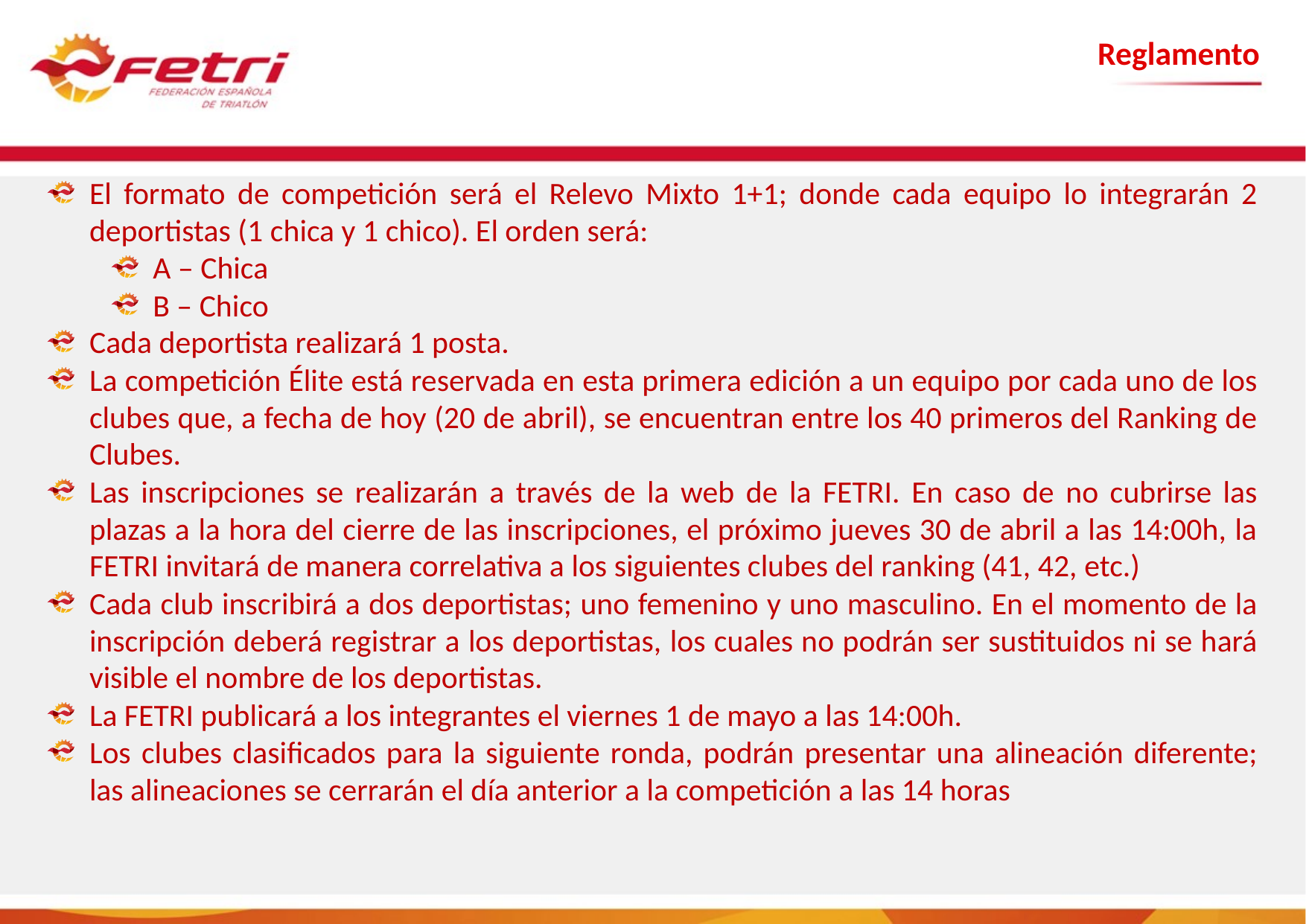

Reglamento
El formato de competición será el Relevo Mixto 1+1; donde cada equipo lo integrarán 2 deportistas (1 chica y 1 chico). El orden será:
A – Chica
B – Chico
Cada deportista realizará 1 posta.
La competición Élite está reservada en esta primera edición a un equipo por cada uno de los clubes que, a fecha de hoy (20 de abril), se encuentran entre los 40 primeros del Ranking de Clubes.
Las inscripciones se realizarán a través de la web de la FETRI. En caso de no cubrirse las plazas a la hora del cierre de las inscripciones, el próximo jueves 30 de abril a las 14:00h, la FETRI invitará de manera correlativa a los siguientes clubes del ranking (41, 42, etc.)
Cada club inscribirá a dos deportistas; uno femenino y uno masculino. En el momento de la inscripción deberá registrar a los deportistas, los cuales no podrán ser sustituidos ni se hará visible el nombre de los deportistas.
La FETRI publicará a los integrantes el viernes 1 de mayo a las 14:00h.
Los clubes clasificados para la siguiente ronda, podrán presentar una alineación diferente; las alineaciones se cerrarán el día anterior a la competición a las 14 horas